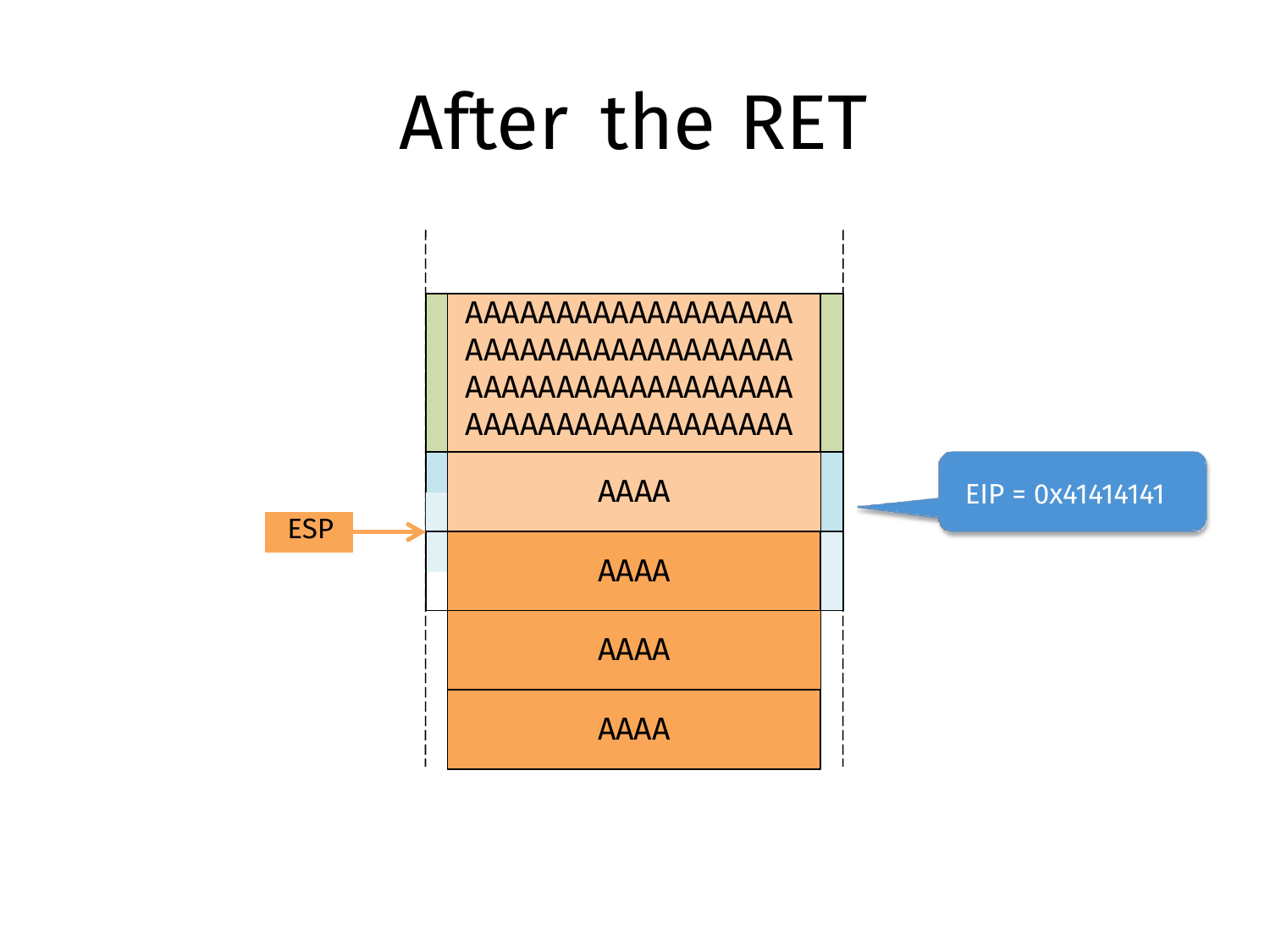

After
the
RET

uffer

AAAAAAAAAAAAAAAAAA AAAAAAAAAAAAAAAAAA AAAAAAAAAAAAAAAAAA AAAAAAAAAAAAAAAAAA

AAAA

return address from func1

EIP = 0x41414141

ESP

AAAA

s

AAAA

AAAA